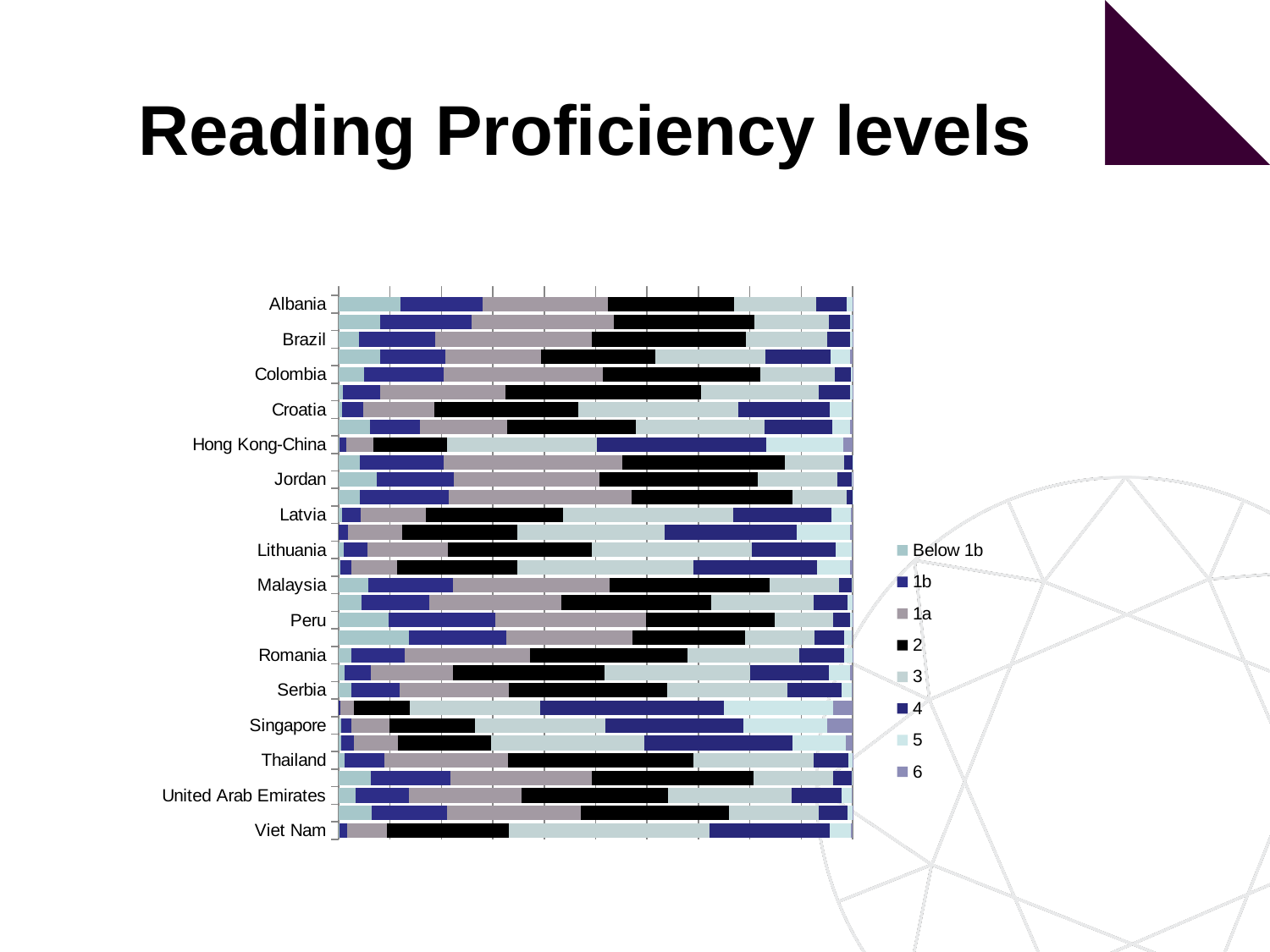

### Chart

| Category | Below 1b | 1b | 1a | 2 | 3 | 4 | 5 | 6 |
|---|---|---|---|---|---|---|---|---|
| Australia | 0.9003015220707307 | 3.106353361084995 | 10.185809005036436 | 21.62162143383162 | 29.101770506602392 | 23.33650402542745 | 9.798263711201214 | 1.9493764347451201 |
| Austria | 0.8375793490288523 | 4.8229218004176655 | 13.8297173624911 | 24.238369931018592 | 29.599818864922124 | 21.154089651618893 | 5.194814036551299 | 0.32268900395159034 |
| Belgium | 1.6265514783287398 | 4.081159988784693 | 10.368745073310192 | 20.414912196728693 | 27.295143229616603 | 24.44535019111303 | 10.390669813572806 | 1.3774680285453331 |
| Canada | 0.48322192140055 | 2.381111576140966 | 8.030256217034786 | 19.381352775089162 | 31.03432520775203 | 25.83770953767623 | 10.755046671114776 | 2.0969760937916067 |
| Chile | 0.9587034903366006 | 8.121893498150664 | 23.93473532422168 | 35.130655616028314 | 24.349091544223587 | 6.903610405533426 | 0.5858307168370985 | 0.015479404669193762 |
| Czech Republic | 0.6147959513305487 | 3.506427298839175 | 12.744667222983093 | 26.435166503900426 | 31.291609184853527 | 19.35383067841463 | 5.2770118872064256 | 0.7764912724722141 |
| Denmark | 0.7894430110452155 | 3.11154534744009 | 10.743228212177968 | 25.76297981714959 | 33.63846522239609 | 20.535629682028908 | 5.057363921373742 | 0.3613447863878691 |
| Estonia | 0.15886904711118283 | 1.3000024220412576 | 7.6651954256998955 | 22.68647326438033 | 35.00817043271154 | 24.86413776432923 | 7.466199795282584 | 0.8509518484440903 |
| Finland | 0.6810153832425665 | 2.4349835134061797 | 8.233461184388359 | 19.06486214062249 | 29.290951672623667 | 26.794846285256693 | 11.271696110702479 | 2.2281837097576367 |
| France | 2.12474496813084 | 4.862060055551032 | 11.9297380898901 | 18.85805319465573 | 26.333408741520042 | 23.02990939920787 | 10.593706270770102 | 2.2683792802744116 |
| Germany | 0.5217245942934616 | 3.266598907052541 | 10.702688268179127 | 22.13053288487549 | 29.86615811384533 | 24.577258805749224 | 8.260697820624053 | 0.6743406053805353 |
| Greece | 2.591326739383412 | 5.875363688774095 | 14.16077039415471 | 25.067821769845995 | 30.001235432506405 | 17.170385697719748 | 4.6289454232768845 | 0.5041508543388517 |
| Hungary | 0.7495704962939935 | 5.20134786222761 | 13.770157644365883 | 24.32544026875149 | 29.94723095647478 | 20.356710329193987 | 5.258785750102139 | 0.39075669258996387 |
| Iceland | 2.270276375001123 | 5.3935083378739455 | 13.33164390828497 | 24.744936558522834 | 29.85540351103262 | 18.59860321138852 | 5.2473425259229804 | 0.55828557197264 |
| Ireland | 0.2626620690551295 | 1.8545399581561908 | 7.4731005781584265 | 19.564787765790015 | 33.445663973003846 | 25.975329643260018 | 10.079930167141304 | 1.3439858454346099 |
| Israel | 3.754260345709344 | 6.9337118583276895 | 12.896330538727172 | 20.80852706031379 | 25.341242128493153 | 20.62442011667299 | 8.115663024771967 | 1.5258449269840868 |
| Italy | 1.58363712764111 | 5.1829439002228614 | 12.734378306595145 | 23.660604752143712 | 29.666264473253868 | 20.478429215491413 | 6.058932877030981 | 0.6348093476202676 |
| Japan | 0.6497258948626142 | 2.4112172253771247 | 6.700178935138817 | 16.64092826959433 | 26.703595825983466 | 28.41741347091957 | 14.611781337563073 | 3.865159040561023 |
| Korea | 0.4388891122213601 | 1.7132881947682885 | 5.495450652343886 | 16.36646407796279 | 30.817061934811935 | 31.02188181161783 | 12.572790760330992 | 1.57417345594303 |
| Luxembourg | 2.009102713153792 | 6.3181326447407065 | 13.84257800996847 | 23.426556965296736 | 25.838533961670027 | 19.686430304141524 | 7.487042428599652 | 1.3916229724287523 |
| Mexico | 2.6019190495367392 | 10.977845641109274 | 27.497133500491486 | 34.461898933361525 | 19.583712412523756 | 4.460302393111713 | 0.39948725038263505 | 0.01770081948250311 |
| Netherlands | 0.8807525569024456 | 2.84152639821158 | 10.266557097133752 | 20.96752870068118 | 29.235513459571056 | 26.05723360872229 | 8.999869111439937 | 0.7510190673373811 |
| New Zealand | 1.2647883570188254 | 4.0232568986597546 | 10.982052668661806 | 20.789140325674087 | 26.25804141924069 | 22.70602163951929 | 10.932035212786552 | 3.0446634784391575 |
| Norway | 1.6927695122764759 | 3.716640260912713 | 10.811271409214392 | 21.94116150707351 | 29.361723108683186 | 22.262226704938634 | 8.53215069997405 | 1.6820567969264302 |
| Poland | 0.32717478430656877 | 2.145179472542061 | 8.104507558105574 | 21.37290821151021 | 31.99519727468869 | 26.04350351050668 | 8.634003891853869 | 1.3775252964860858 |
| Portugal | 1.3290976630369071 | 5.140054817641865 | 12.344422422840397 | 25.479240336904752 | 30.24499207337282 | 19.66903382090445 | 5.324231627224124 | 0.4689272380740039 |
| Slovak Republic | 4.078256958885849 | 7.9241854572840245 | 16.21546000515333 | 24.978422858419897 | 26.78584483109879 | 15.658163112784349 | 4.072985662684564 | 0.28668111368837335 |
| Slovenia | 1.2258363409001514 | 4.9415219723472985 | 14.975942152818039 | 27.15085157806073 | 28.434749648554586 | 18.237981640633933 | 4.7052151773949085 | 0.32790148929050156 |
| Spain | 1.3385020379133723 | 4.413668944802442 | 12.59081246337711 | 25.82208626304793 | 31.155288220689098 | 19.16036618889693 | 5.0116843319262365 | 0.5075915493469572 |
| Sweden | 2.855921772029846 | 5.988541242269776 | 13.874307424402327 | 23.549788706885312 | 27.25249714593143 | 18.559135685827727 | 6.699761185310679 | 1.2200468373430002 |
| Switzerland | 0.5341718602422696 | 2.8954544854313777 | 10.2644969826103 | 21.884708121431565 | 31.48611464986495 | 23.81282403588663 | 8.17099402610416 | 0.9512358384286159 |
| Turkey | 0.5629210491659946 | 4.495694776981001 | 16.575629836645195 | 30.830827395723713 | 28.690032910172523 | 14.497116561391694 | 4.07955705175138 | 0.2682204181680219 |
| United Kingdom | 1.4577743110305637 | 3.986592224522439 | 11.180275329492448 | 23.455956824082133 | 29.864796055639463 | 21.273450321522926 | 7.513982021680574 | 1.2671729120293878 |
| United States | 0.7612992689876683 | 3.5595162814596297 | 12.283268449416648 | 24.870644174849588 | 30.486449416793466 | 20.118027659748293 | 6.9149029910989155 | 1.0058917576453539 |
| OECD average | 1.3211273220564028 | 4.380346575389503 | 12.256924439441304 | 23.46718246112409 | 29.095834131434497 | 21.049313468811 | 7.3148840074633386 | 1.1143875942797743 |
| Partners | None | None | None | None | None | None | None | None |
| Albania | 12.034574443566273 | 15.943266980543923 | 24.35759702379179 | 24.65395274777289 | 15.883698197406806 | 5.94874819701472 | 1.0790105720316407 | 0.09915183787213169 |
| Argentina | 8.115480742383777 | 17.742415981178972 | 27.706869705220658 | 27.271071742374932 | 14.60975831085397 | 4.011721329326257 | 0.4862379482272725 | 0.056444240433698896 |
| Brazil | 3.95609495251144 | 14.81614135811912 | 30.419196774019326 | 30.100783533257502 | 15.761317511917518 | 4.4247321540941424 | 0.50735697590203 | 0.014376740178929077 |
| Bulgaria | 8.01722201820717 | 12.783476799649186 | 18.59013231695499 | 22.151858970960735 | 21.44630573620727 | 12.682432668730376 | 3.7792717859123477 | 0.5492997033780185 |
| Colombia | 4.9820136182088435 | 15.427707194690418 | 31.0361716251372 | 30.53770965209659 | 14.522405831074456 | 3.1903886466932447 | 0.29599552146519015 | 0.0076079106340500875 |
| Costa Rica | 0.8027242674038427 | 7.320602479627575 | 24.259358588145002 | 38.107228187370076 | 22.911692982555486 | 6.038680372846679 | 0.5501864360189188 | 0.009526686032401983 |
| Croatia | 0.7482097357418976 | 4.001632811286363 | 13.94751011782342 | 27.847196364260316 | 31.226094406903425 | 17.828275066037214 | 4.1686974568053845 | 0.23238404114196642 |
| Cyprus | 6.069922127243989 | 9.738773965738014 | 16.95103039550578 | 25.122567737998565 | 24.91633485852922 | 13.23589750306717 | 3.455090453769954 | 0.5103829581467163 |
| Hong Kong-China | 0.21993349005519922 | 1.2898148518577406 | 5.280240183485319 | 14.290085249795 | 29.196803142915925 | 32.912395110162166 | 14.94671998060393 | 1.864007991124831 |
| Indonesia | 4.0981869848754355 | 16.31230182344229 | 34.835426856091395 | 31.628882928445435 | 11.495937234928963 | 1.5487572884596958 | 0.0805068837570463 | 0.0 |
| Jordan | 7.473158087610258 | 14.927679385197703 | 28.31400151525092 | 30.752903007703587 | 15.46664203392773 | 2.9195834244333523 | 0.13736818796802044 | 0.008664357909026423 |
| Kazakhstan | 4.204553252114699 | 17.299885119189035 | 35.550457867744235 | 31.256404134630216 | 10.442843595414386 | 1.2160798277737561 | 0.02977620313300929 | 0.0 |
| Latvia | 0.6511490704817013 | 3.7318156636386792 | 12.596438250377076 | 26.684654586232128 | 33.088296852693944 | 19.09102178248219 | 3.8770616698498177 | 0.2795621242444275 |
| Liechtenstein | 0.0 | 1.9147561323986126 | 10.460792553383142 | 22.37859645357019 | 28.63064780511353 | 25.674306680598715 | 10.352958261504854 | 0.5879421134311142 |
| Lithuania | 0.9558865412432526 | 4.5953466481955685 | 15.648448339130095 | 28.07407191542709 | 31.113588358627325 | 16.318810829833645 | 3.1356595922909447 | 0.1581877752521037 |
| Macao-China | 0.34522665060305635 | 2.1194929690077777 | 8.99190596256871 | 23.294336186470726 | 34.26852079036751 | 23.997760417192758 | 6.4208162229761045 | 0.561940800813359 |
| Malaysia | 5.8276383695948955 | 16.404648642096372 | 30.48932149418704 | 31.030434931491186 | 13.615545563545426 | 2.5123383089548774 | 0.1200726901299361 | 0.0 |
| Montenegro | 4.394130520930677 | 13.157662397359896 | 25.746424618149486 | 29.213437381995426 | 19.90007869891035 | 6.623411519337361 | 0.9285084372206046 | 0.03634642609594159 |
| Peru | 9.798068809458341 | 20.629129715434704 | 29.450345833840874 | 24.938750633672942 | 11.444029022184848 | 3.2688261944452677 | 0.4589422375279879 | 0.011907553434412336 |
| Qatar | 13.605140768189532 | 18.94766676977189 | 24.59544203778405 | 21.898750383872887 | 13.466310245200594 | 5.849261145950094 | 1.4236224855630082 | 0.213806163667468 |
| Romania | 2.544290108186561 | 10.34049081513274 | 24.37914582373593 | 30.575224259617286 | 21.79040483857913 | 8.74969017072392 | 1.5198872104449594 | 0.10086677357911539 |
| Russian Federation | 1.1202059365354882 | 5.1659973585245345 | 16.013092418814843 | 29.499289551941498 | 28.289829954334007 | 15.281884761620718 | 4.1714439962367384 | 0.45825602199177506 |
| Serbia | 2.565726067345605 | 9.298626643066848 | 21.263212276130155 | 30.762967876495626 | 23.33681650641554 | 10.548378281510965 | 2.016467287097574 | 0.20780506193683593 |
| Shanghai-China | 0.09459861366369471 | 0.29924904914979483 | 2.5152982765002747 | 10.986240356258326 | 25.26247981644002 | 35.747184888382144 | 21.30320440687019 | 3.79174459273506 |
| Singapore | 0.46371591552879876 | 1.9450614649627804 | 7.4577242574690645 | 16.692383478643162 | 25.392628371381456 | 26.849966480689115 | 16.20051141240498 | 4.998008618920285 |
| Chinese Taipei | 0.5891778084962895 | 2.4656073282343076 | 8.441938040754316 | 18.12749861521783 | 29.882906871551683 | 28.70343774073078 | 10.392658666738956 | 1.396774928275098 |
| Thailand | 1.165940144819924 | 7.705719708293252 | 24.09775252989069 | 36.00355794625648 | 23.489644055645567 | 6.716940135164452 | 0.7680664509851617 | 0.052379028944150814 |
| Tunisia | 6.2147925048217 | 15.462896489704526 | 27.626811272751613 | 31.38212325424409 | 15.553075431470207 | 3.5347551611201324 | 0.21707254347881572 | 0.008473342408848521 |
| United Arab Emirates | 3.286165563939959 | 10.425514838063542 | 21.816439746020926 | 28.56435328853273 | 23.960347646892846 | 9.728424656618536 | 2.058897515707119 | 0.15985674422428 |
| Uruguay | 6.419645094399632 | 14.709846528310306 | 25.91669380859019 | 28.923935525649767 | 17.40577589100953 | 5.682747093976571 | 0.9113183059502012 | 0.030037752113927334 |
| Viet Nam | 0.1332299456550886 | 1.4685300081565404 | 7.813550460333546 | 23.721288759375444 | 38.950704241395194 | 23.36564211189893 | 4.17525421372444 | 0.3718002594603748 |
Reading Proficiency levels
#